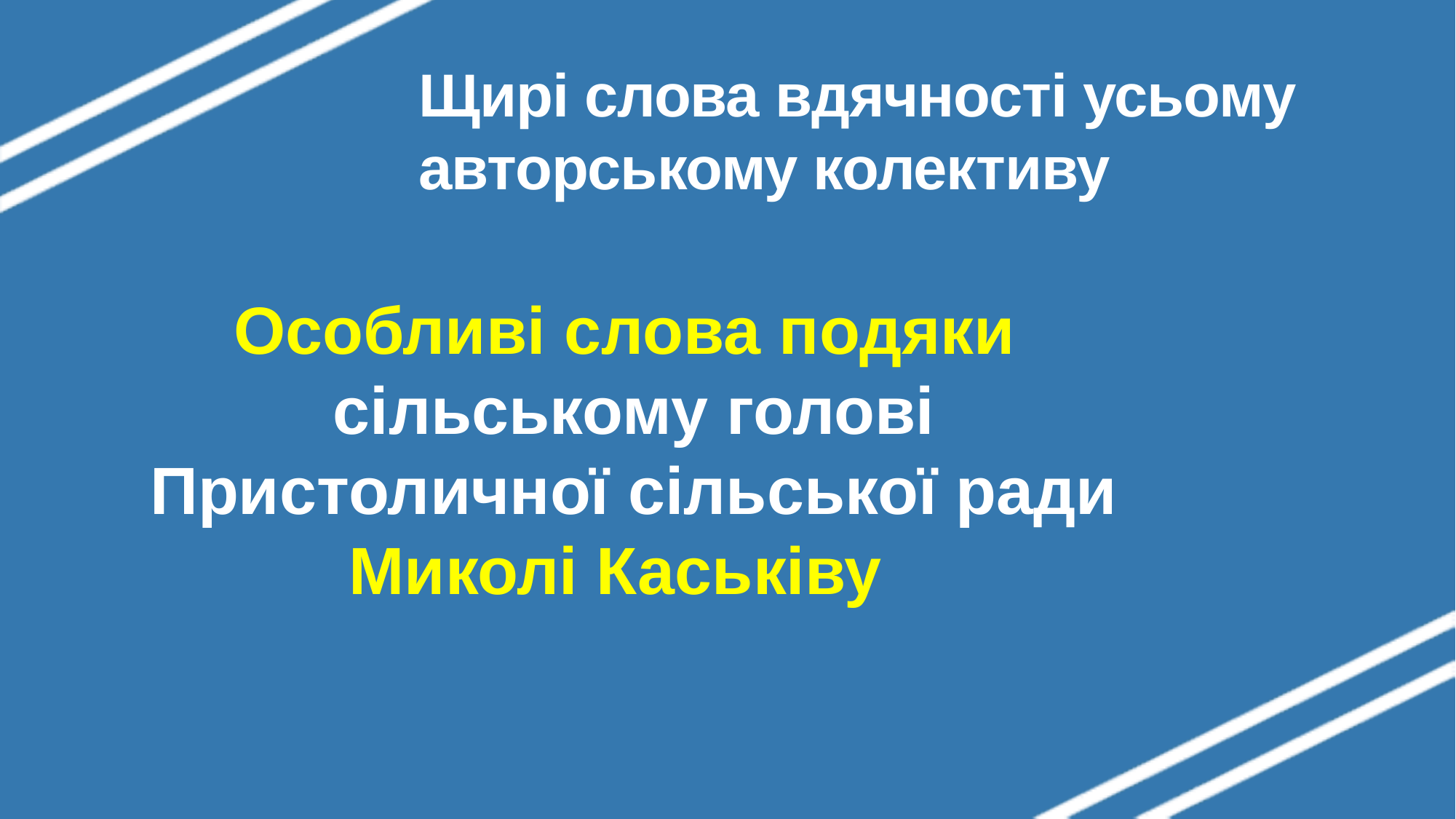

# Щирі слова вдячності усьому авторському колективу
Особливі слова подяки
сільському голові Пристоличної сільської ради
Миколі Каськіву